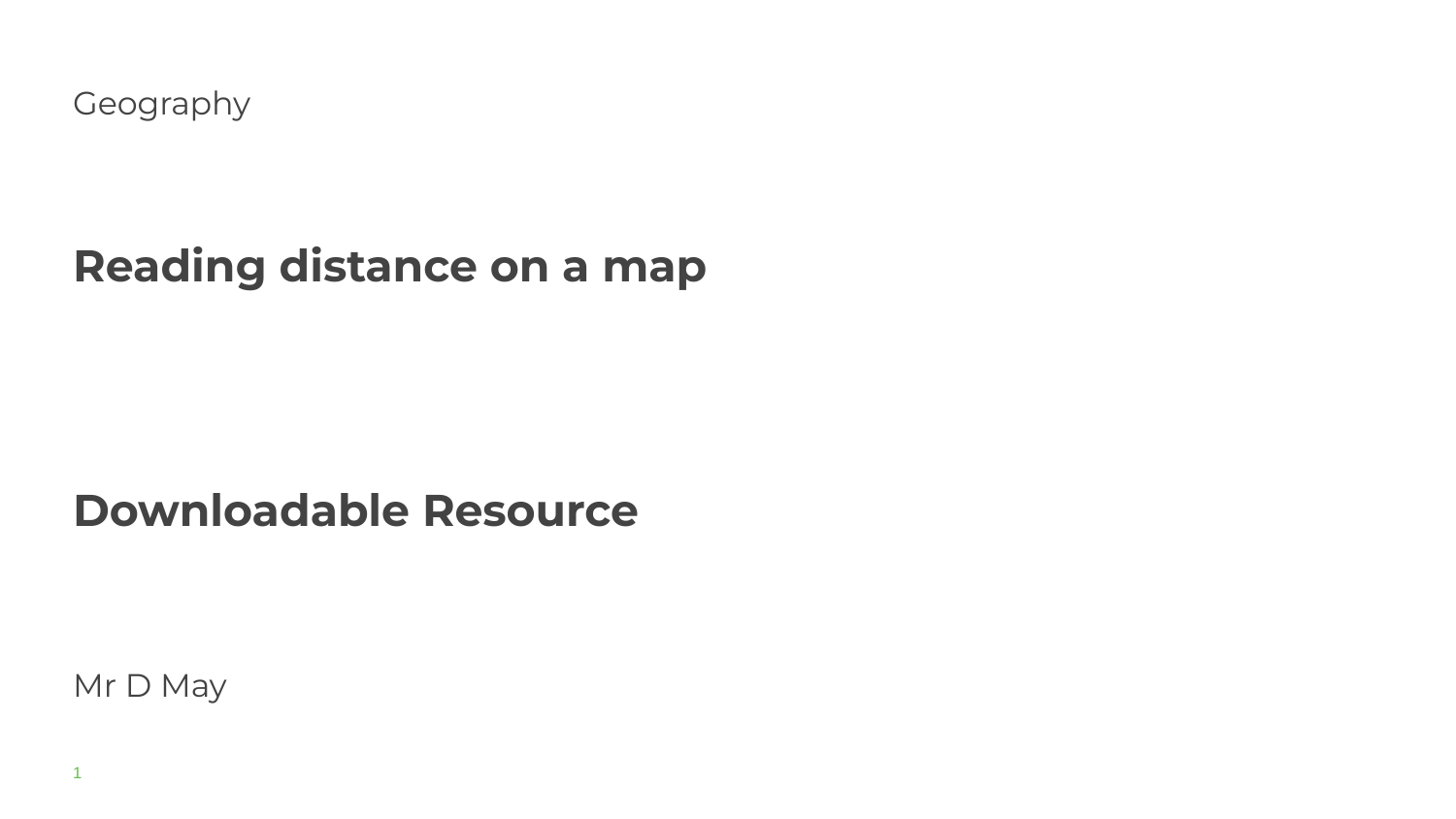

Geography
Reading distance on a map

Downloadable Resource
Mr D May

1